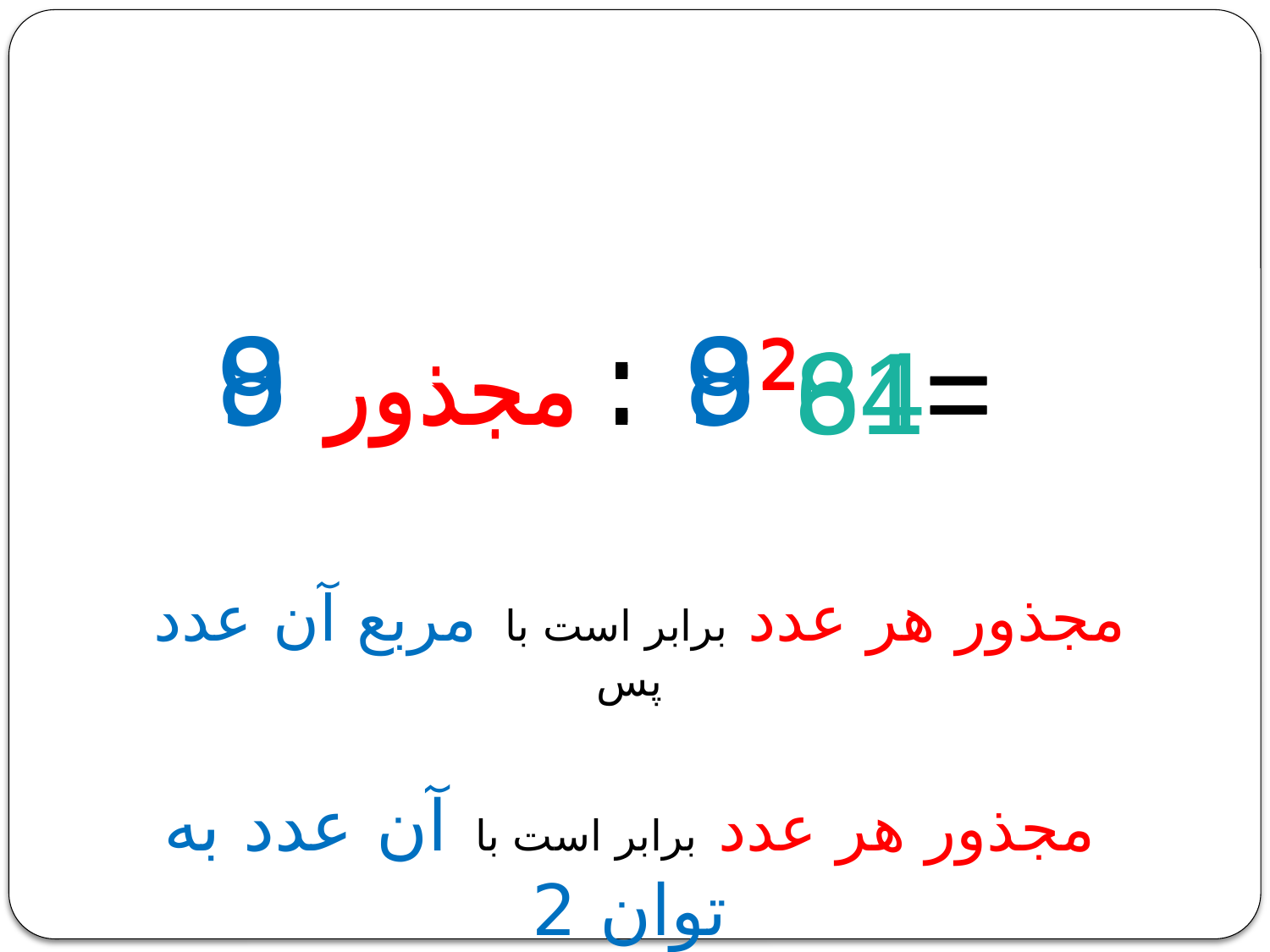

82  : مجذور 8
92  : مجذور 9
64=
81=
مجذور هر عدد برابر است با  مربع آن عدد  پس

مجذور هر عدد برابر است با  آن عدد به توان 2